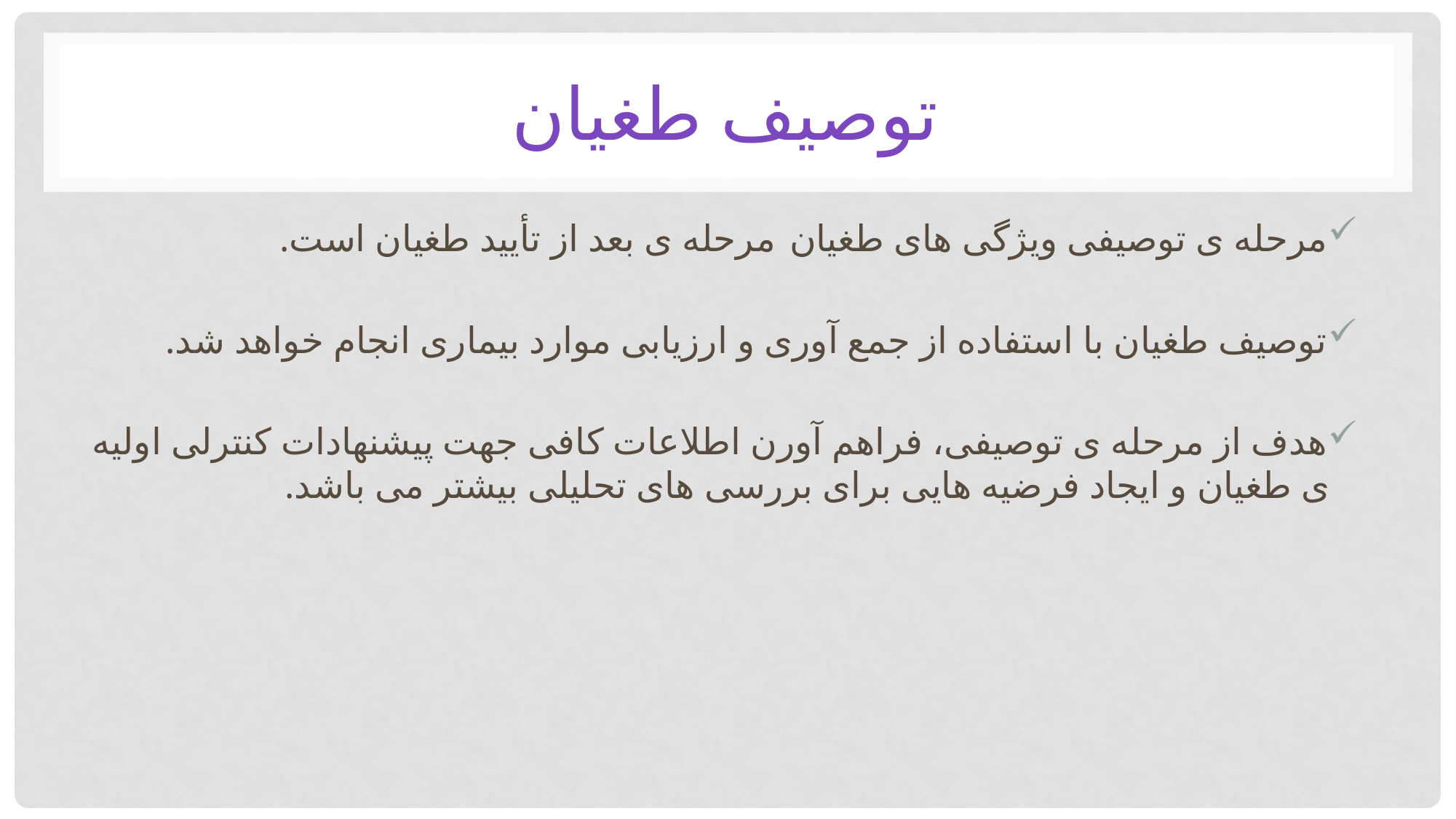

# توصیف طغیان
مرحله ی توصیفی ویژگی های طغیان  مرحله ی بعد از تأیید طغیان است.

توصیف طغیان با استفاده از جمع آوری و ارزیابی موارد بیماری انجام خواهد شد.

هدف از مرحله ی توصیفی، فراهم آورن اطلاعات کافی جهت پیشنهادات کنترلی اولیه ی طغیان و ایجاد فرضیه هایی برای بررسی های تحلیلی بیشتر می باشد.